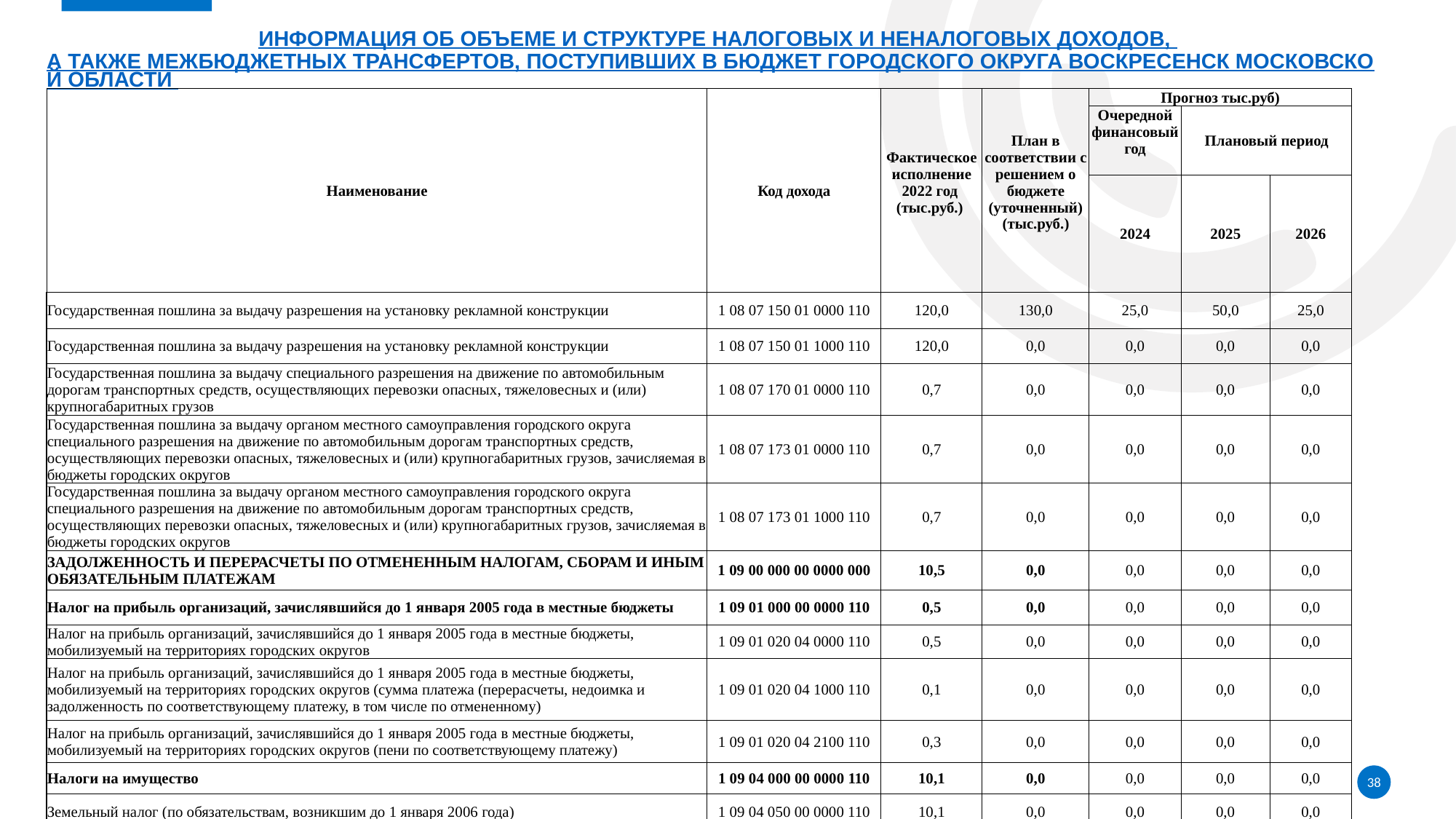

# Информация об объеме и структуре налоговых и неналоговых доходов, а также межбюджетных трансфертов, поступивших в бюджет городского округа Воскресенск Московской области
| Наименование | Код дохода | Фактическое исполнение 2022 год (тыс.руб.) | План в соответствии с решением о бюджете (уточненный) (тыс.руб.) | Прогноз тыс.руб) |  |  |
| --- | --- | --- | --- | --- | --- | --- |
|  |  |  |  | Очередной финансовый год | Плановый период |  |
|  |  |  |  | 2024 | 2025 | 2026 |
| Государственная пошлина за выдачу разрешения на установку рекламной конструкции | 1 08 07 150 01 0000 110 | 120,0 | 130,0 | 25,0 | 50,0 | 25,0 |
| Государственная пошлина за выдачу разрешения на установку рекламной конструкции | 1 08 07 150 01 1000 110 | 120,0 | 0,0 | 0,0 | 0,0 | 0,0 |
| Государственная пошлина за выдачу специального разрешения на движение по автомобильным дорогам транспортных средств, осуществляющих перевозки опасных, тяжеловесных и (или) крупногабаритных грузов | 1 08 07 170 01 0000 110 | 0,7 | 0,0 | 0,0 | 0,0 | 0,0 |
| Государственная пошлина за выдачу органом местного самоуправления городского округа специального разрешения на движение по автомобильным дорогам транспортных средств, осуществляющих перевозки опасных, тяжеловесных и (или) крупногабаритных грузов, зачисляемая в бюджеты городских округов | 1 08 07 173 01 0000 110 | 0,7 | 0,0 | 0,0 | 0,0 | 0,0 |
| Государственная пошлина за выдачу органом местного самоуправления городского округа специального разрешения на движение по автомобильным дорогам транспортных средств, осуществляющих перевозки опасных, тяжеловесных и (или) крупногабаритных грузов, зачисляемая в бюджеты городских округов | 1 08 07 173 01 1000 110 | 0,7 | 0,0 | 0,0 | 0,0 | 0,0 |
| ЗАДОЛЖЕННОСТЬ И ПЕРЕРАСЧЕТЫ ПО ОТМЕНЕННЫМ НАЛОГАМ, СБОРАМ И ИНЫМ ОБЯЗАТЕЛЬНЫМ ПЛАТЕЖАМ | 1 09 00 000 00 0000 000 | 10,5 | 0,0 | 0,0 | 0,0 | 0,0 |
| Налог на прибыль организаций, зачислявшийся до 1 января 2005 года в местные бюджеты | 1 09 01 000 00 0000 110 | 0,5 | 0,0 | 0,0 | 0,0 | 0,0 |
| Налог на прибыль организаций, зачислявшийся до 1 января 2005 года в местные бюджеты, мобилизуемый на территориях городских округов | 1 09 01 020 04 0000 110 | 0,5 | 0,0 | 0,0 | 0,0 | 0,0 |
| Налог на прибыль организаций, зачислявшийся до 1 января 2005 года в местные бюджеты, мобилизуемый на территориях городских округов (сумма платежа (перерасчеты, недоимка и задолженность по соответствующему платежу, в том числе по отмененному) | 1 09 01 020 04 1000 110 | 0,1 | 0,0 | 0,0 | 0,0 | 0,0 |
| Налог на прибыль организаций, зачислявшийся до 1 января 2005 года в местные бюджеты, мобилизуемый на территориях городских округов (пени по соответствующему платежу) | 1 09 01 020 04 2100 110 | 0,3 | 0,0 | 0,0 | 0,0 | 0,0 |
| Налоги на имущество | 1 09 04 000 00 0000 110 | 10,1 | 0,0 | 0,0 | 0,0 | 0,0 |
| Земельный налог (по обязательствам, возникшим до 1 января 2006 года) | 1 09 04 050 00 0000 110 | 10,1 | 0,0 | 0,0 | 0,0 | 0,0 |
| Земельный налог (по обязательствам, возникшим до 1 января 2006 года), мобилизуемый на территориях городских округов | 1 09 04 052 04 0000 110 | 10,1 | 0,0 | 0,0 | 0,0 | 0,0 |

38